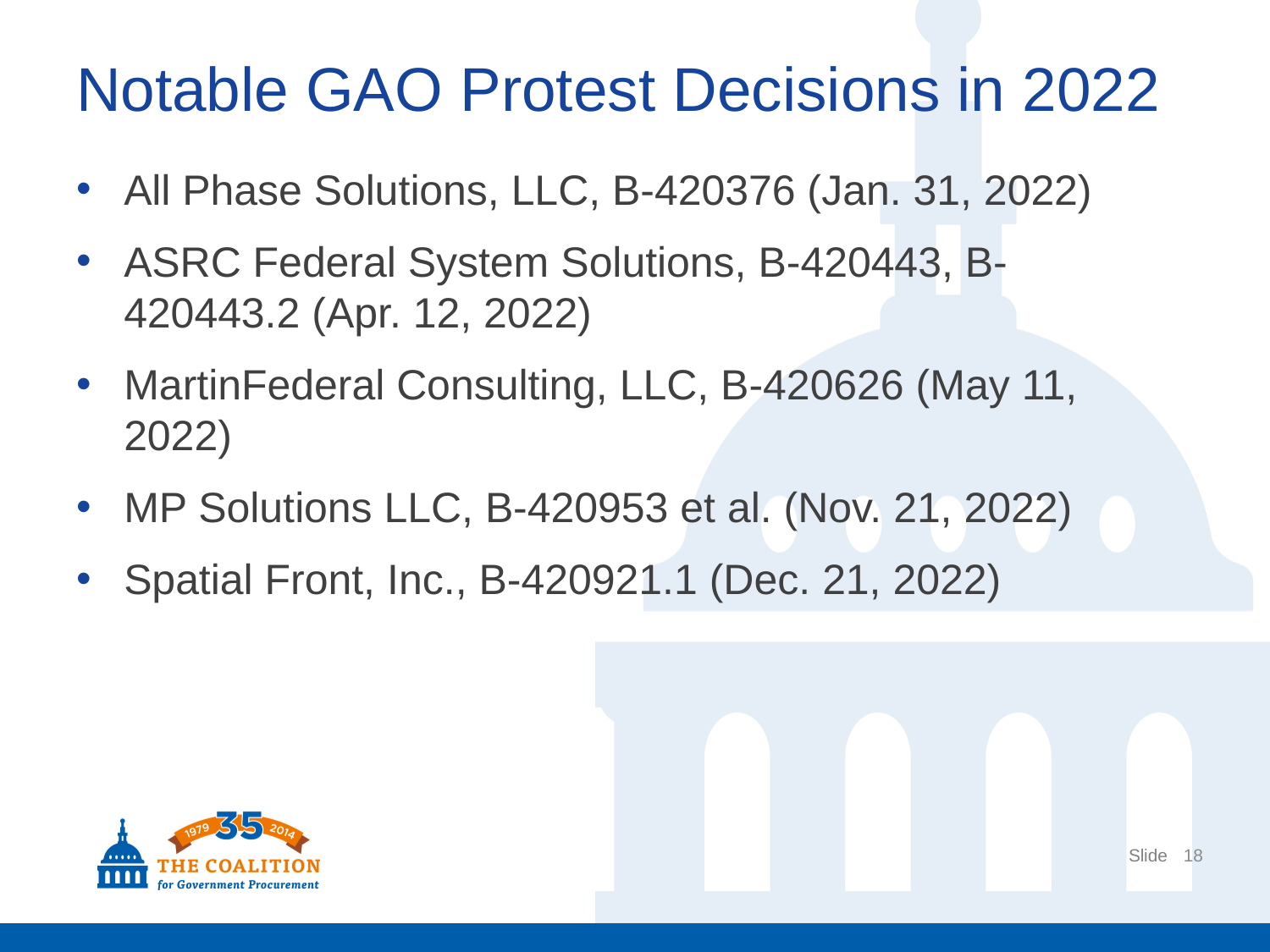

# Notable GAO Protest Decisions in 2022
All Phase Solutions, LLC, B-420376 (Jan. 31, 2022)
ASRC Federal System Solutions, B-420443, B-420443.2 (Apr. 12, 2022)
MartinFederal Consulting, LLC, B-420626 (May 11, 2022)
MP Solutions LLC, B-420953 et al. (Nov. 21, 2022)
Spatial Front, Inc., B-420921.1 (Dec. 21, 2022)
18